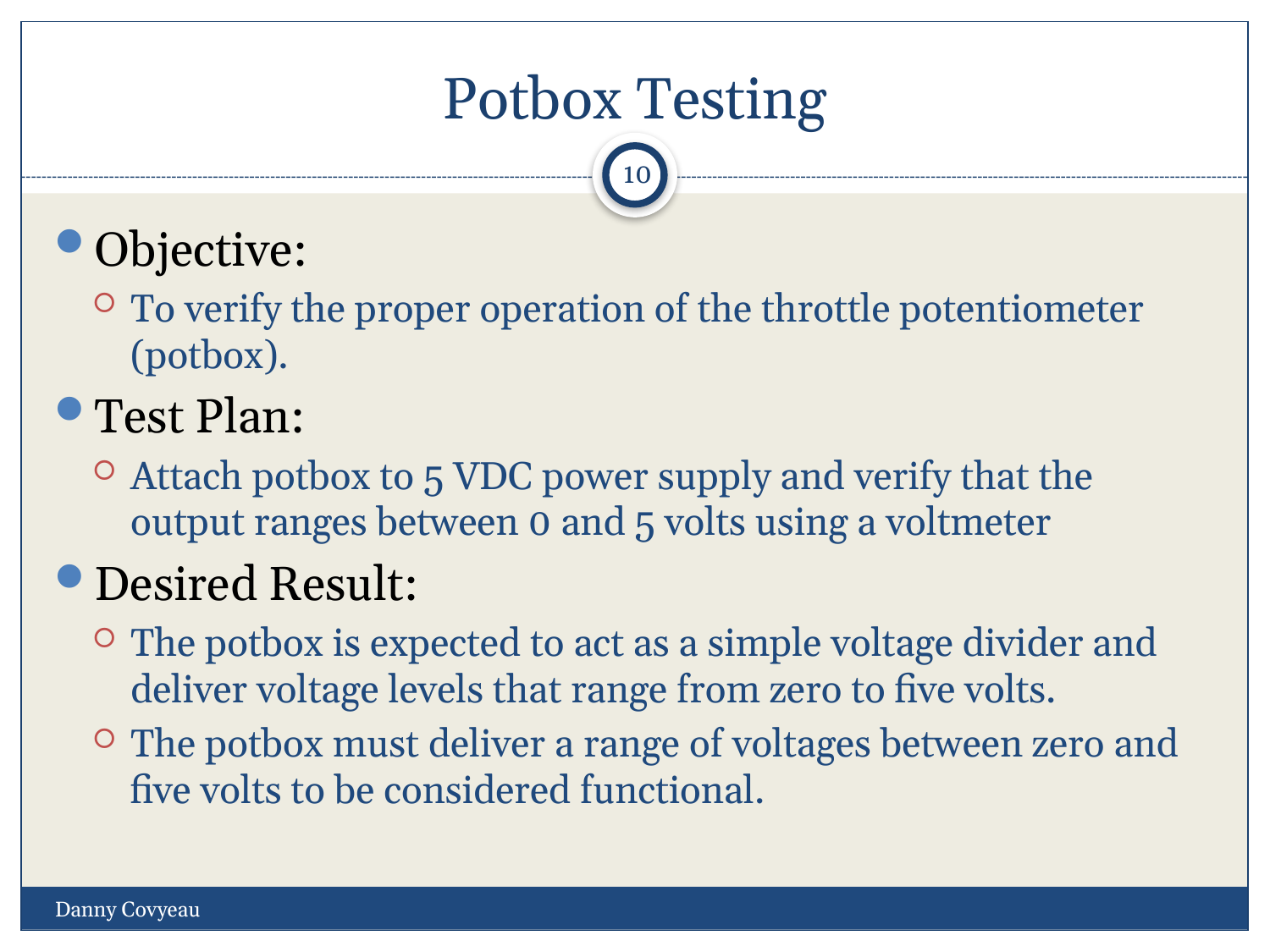

# Potbox Testing
10
Objective:
To verify the proper operation of the throttle potentiometer (potbox).
Test Plan:
Attach potbox to 5 VDC power supply and verify that the output ranges between 0 and 5 volts using a voltmeter
Desired Result:
The potbox is expected to act as a simple voltage divider and deliver voltage levels that range from zero to five volts.
The potbox must deliver a range of voltages between zero and five volts to be considered functional.
Danny Covyeau